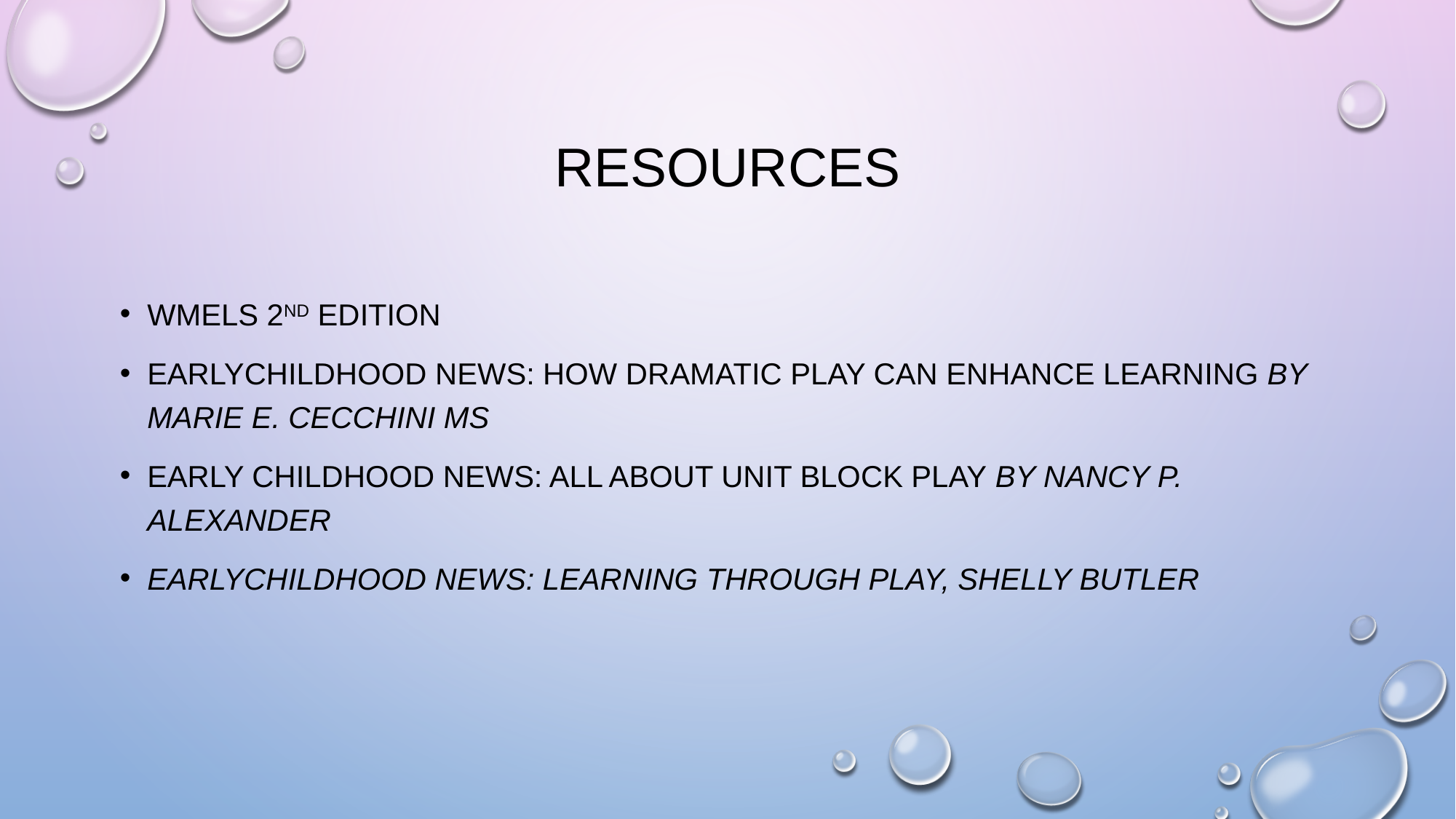

# Resources
WMELS 2nd edition
Earlychildhood news: How Dramatic Play Can Enhance Learning By Marie E. Cecchini MS
Early childhood news: All About Unit Block Play By Nancy P. Alexander
Earlychildhood News: Learning through play, shelly butler